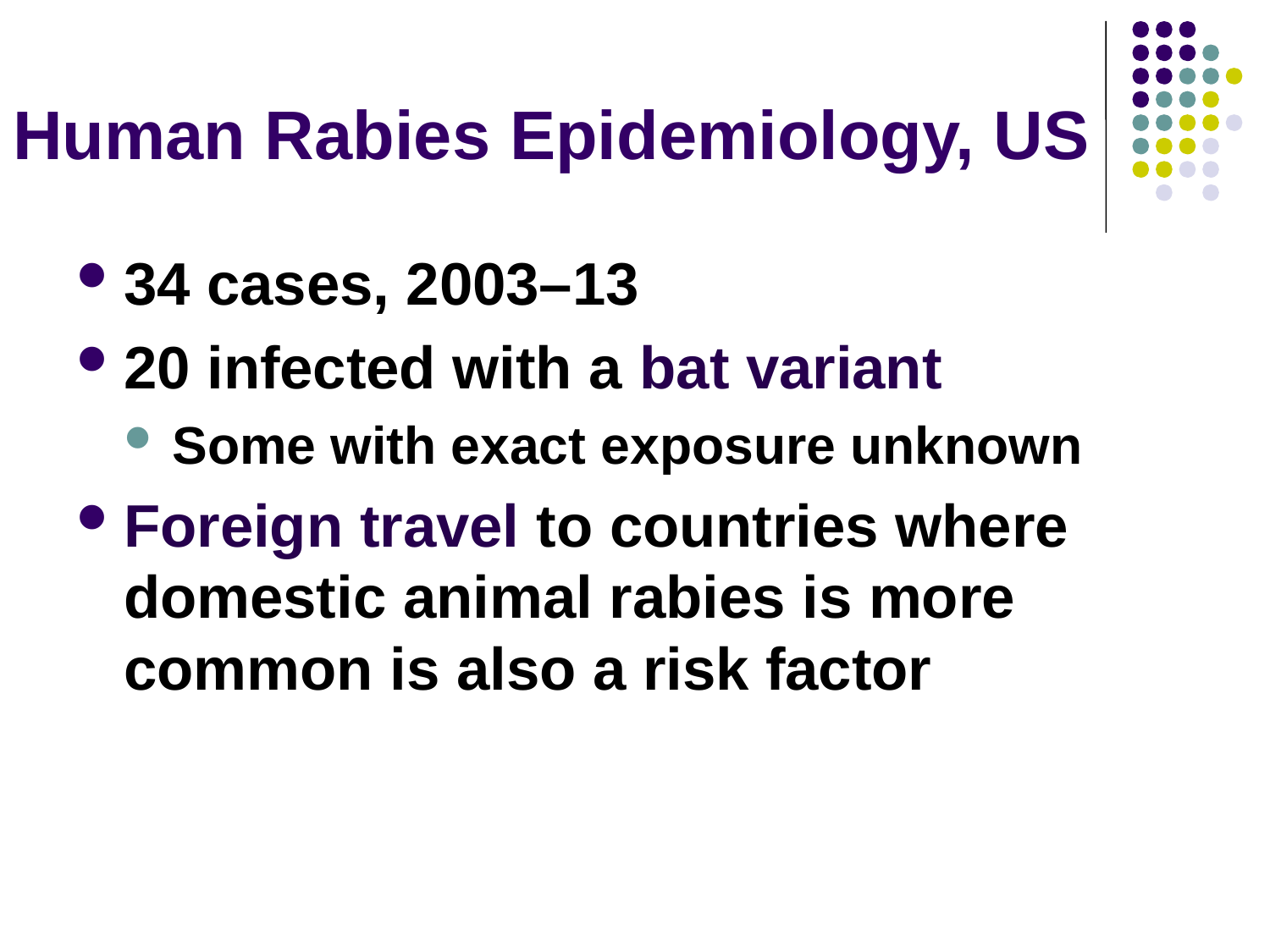

# Human Rabies Epidemiology, US
34 cases, 2003–13
20 infected with a bat variant
Some with exact exposure unknown
Foreign travel to countries where domestic animal rabies is more common is also a risk factor